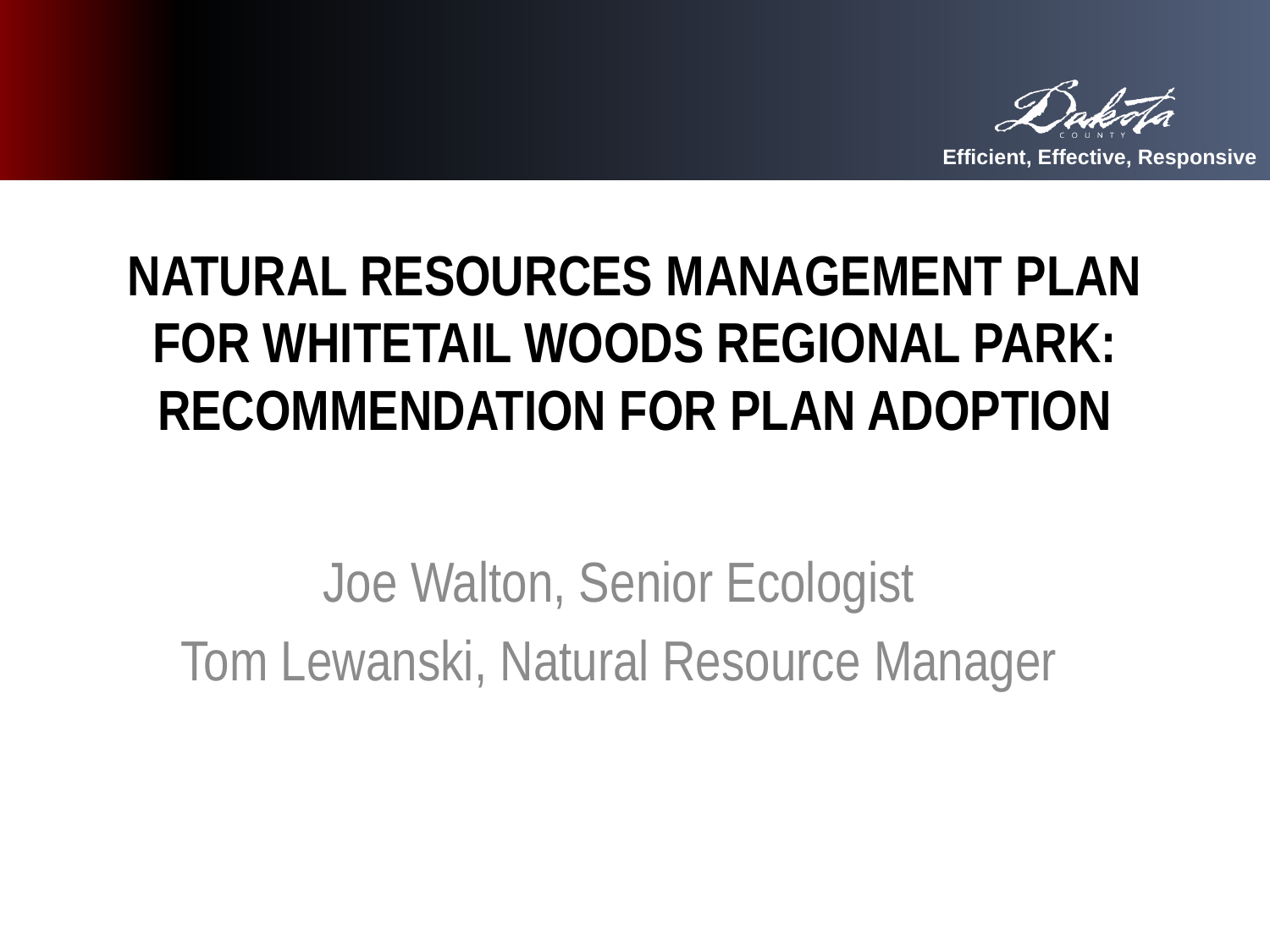

# NATURAL RESOURCES MANAGEMENT PLAN FOR WHITETAIL WOODS REGIONAL PARK: RECOMMENDATION FOR PLAN ADOPTION
Joe Walton, Senior Ecologist
Tom Lewanski, Natural Resource Manager